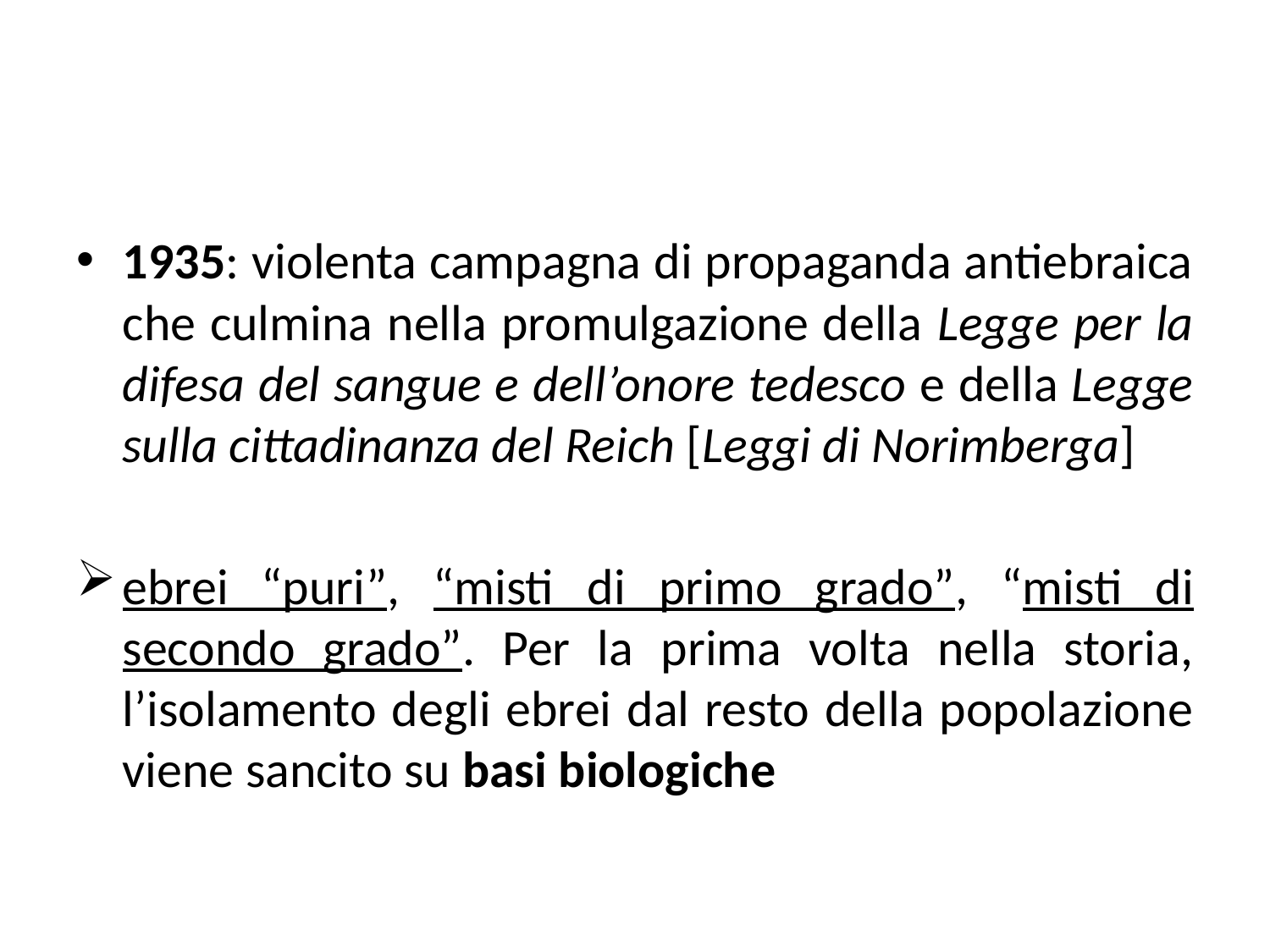

#
1935: violenta campagna di propaganda antiebraica che culmina nella promulgazione della Legge per la difesa del sangue e dell’onore tedesco e della Legge sulla cittadinanza del Reich [Leggi di Norimberga]

ebrei “puri”, “misti di primo grado”, “misti di secondo grado”. Per la prima volta nella storia, l’isolamento degli ebrei dal resto della popolazione viene sancito su basi biologiche